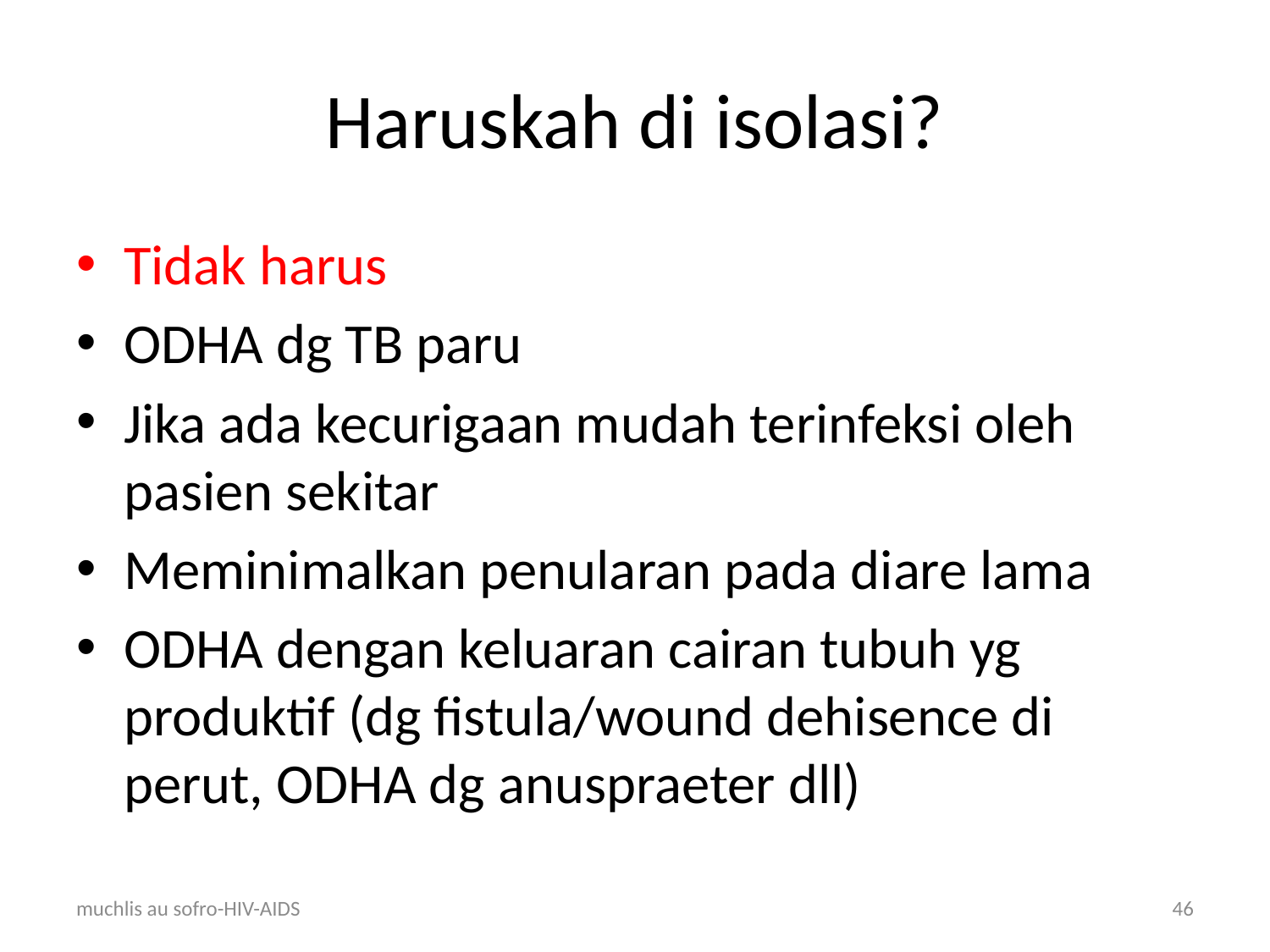

# Haruskah di isolasi?
Tidak harus
ODHA dg TB paru
Jika ada kecurigaan mudah terinfeksi oleh pasien sekitar
Meminimalkan penularan pada diare lama
ODHA dengan keluaran cairan tubuh yg produktif (dg fistula/wound dehisence di perut, ODHA dg anuspraeter dll)
muchlis au sofro-HIV-AIDS
46